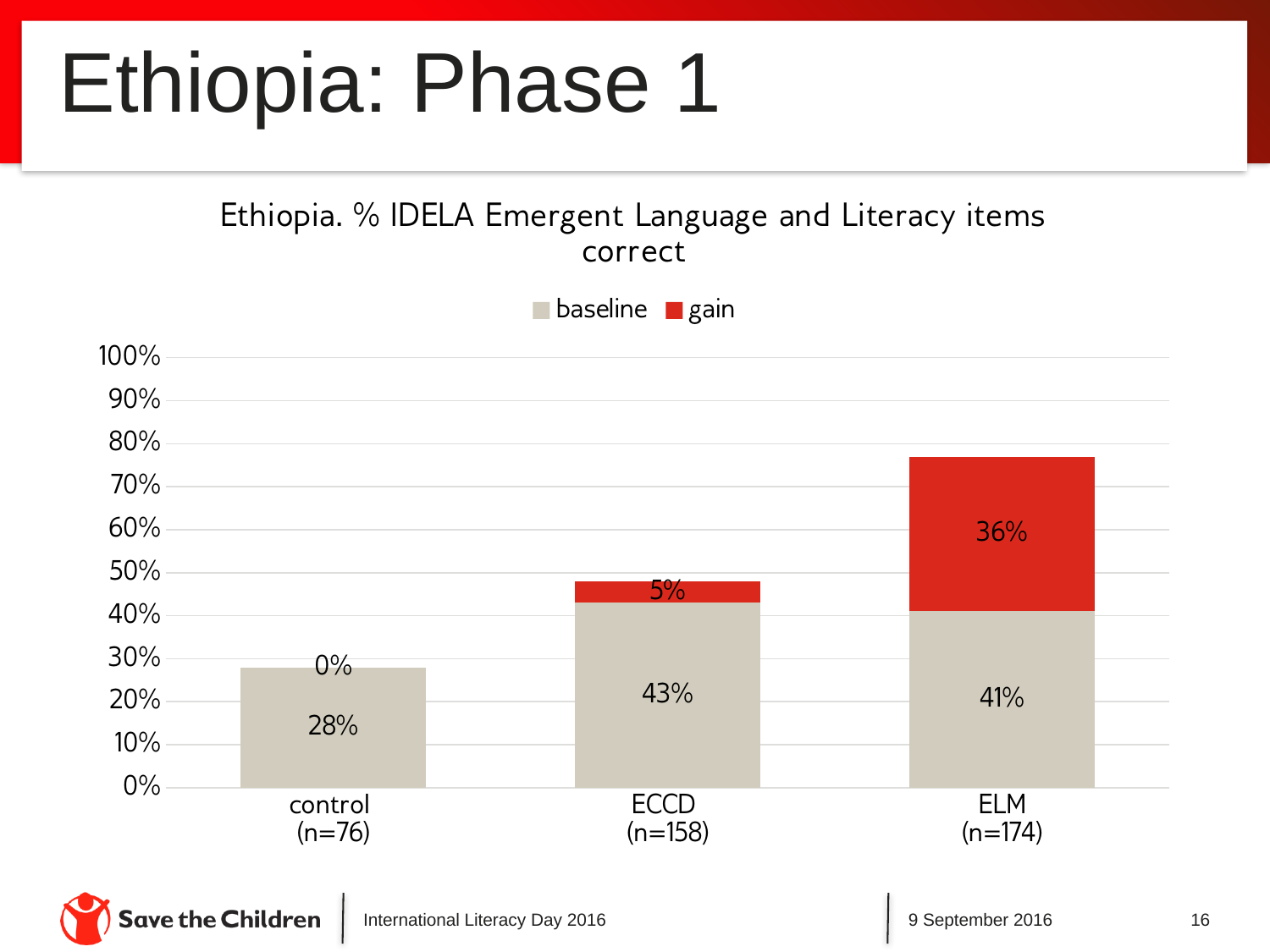

# Ethiopia: Phase 1

### Chart: Ethiopia. % IDELA Emergent Language and Literacy items correct

| Category | baseline | gain |
|---|---|---|
| control
(n=76) | 0.28 | 0.0 |
| ECCD
(n=158) | 0.43 | 0.05 |
| ELM
(n=174) | 0.41 | 0.36 |
International Literacy Day 2016
9 September 2016
16